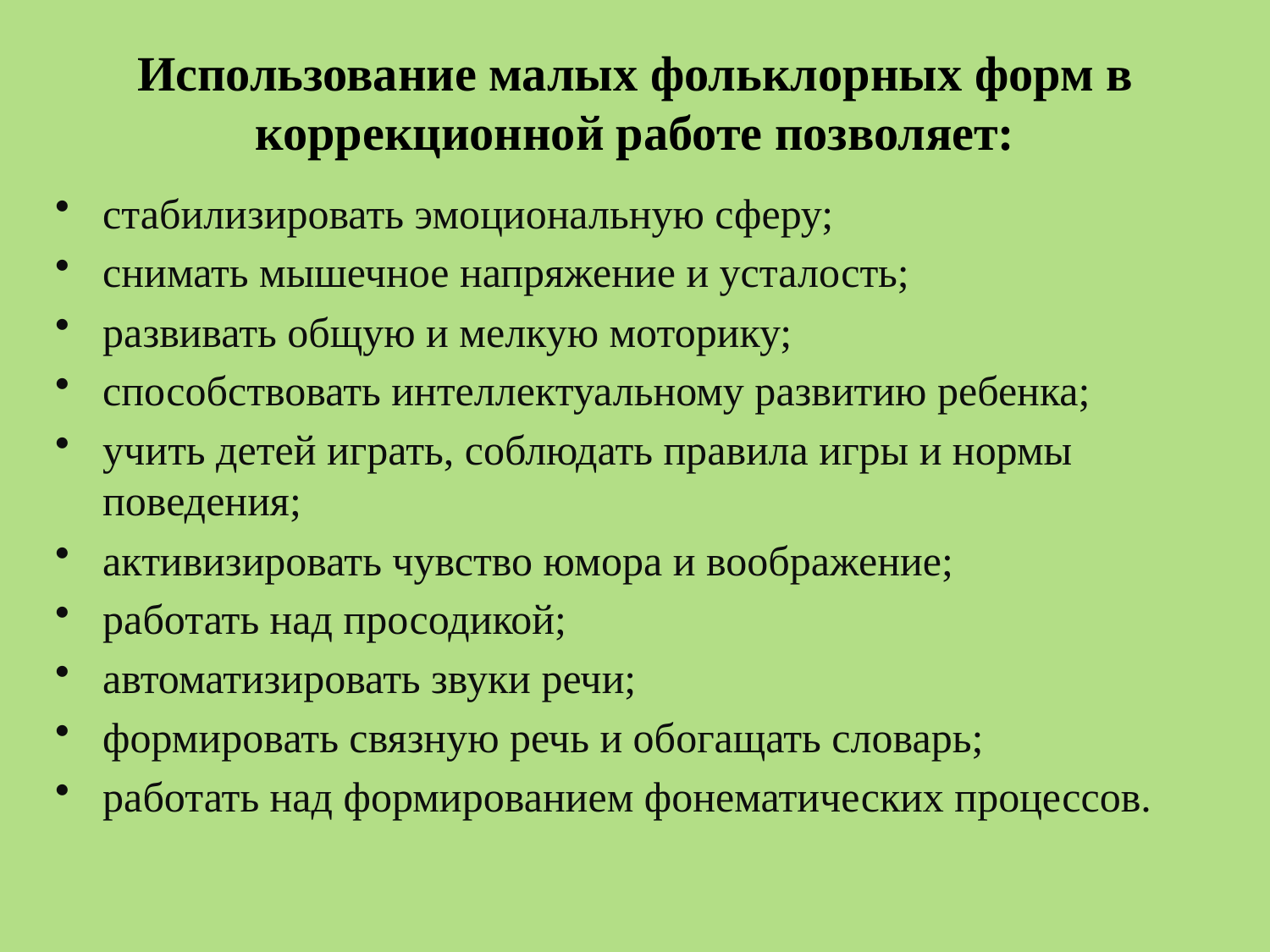

# Использование малых фольклорных форм в коррекционной работе позволяет:
стабилизировать эмоциональную сферу;
снимать мышечное напряжение и усталость;
развивать общую и мелкую моторику;
способствовать интеллектуальному развитию ребенка;
учить детей играть, соблюдать правила игры и нормы поведения;
активизировать чувство юмора и воображение;
работать над просодикой;
автоматизировать звуки речи;
формировать связную речь и обогащать словарь;
работать над формированием фонематических процессов.